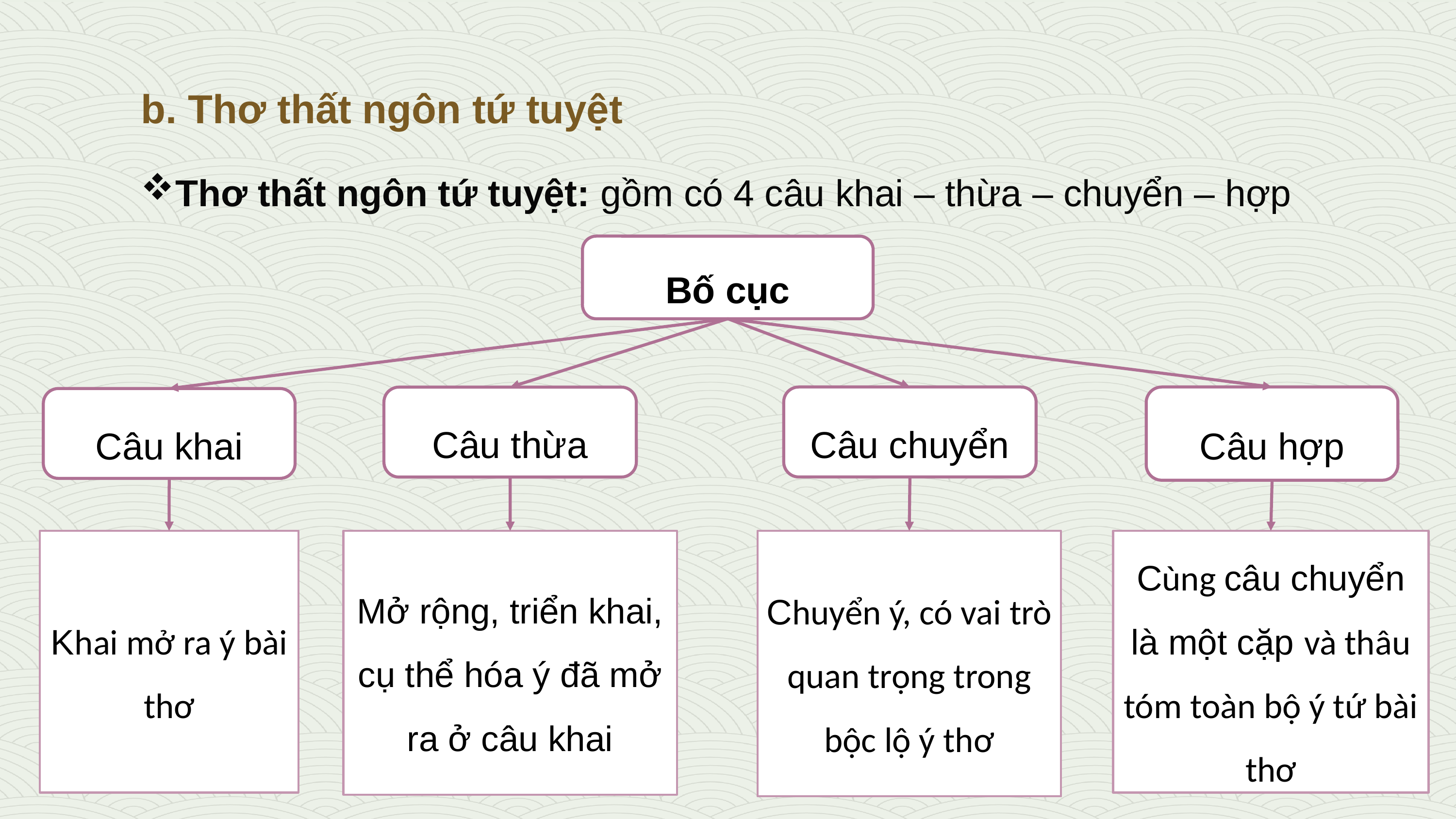

b. Thơ thất ngôn tứ tuyệt
Thơ thất ngôn tứ tuyệt: gồm có 4 câu khai – thừa – chuyển – hợp
Bố cục
Câu chuyển
Câu hợp
Câu thừa
Câu khai
Khai mở ra ý bài thơ
Mở rộng, triển khai, cụ thể hóa ý đã mở ra ở câu khai
Chuyển ý, có vai trò quan trọng trong bộc lộ ý thơ
Cùng câu chuyển là một cặp và thâu tóm toàn bộ ý tứ bài thơ